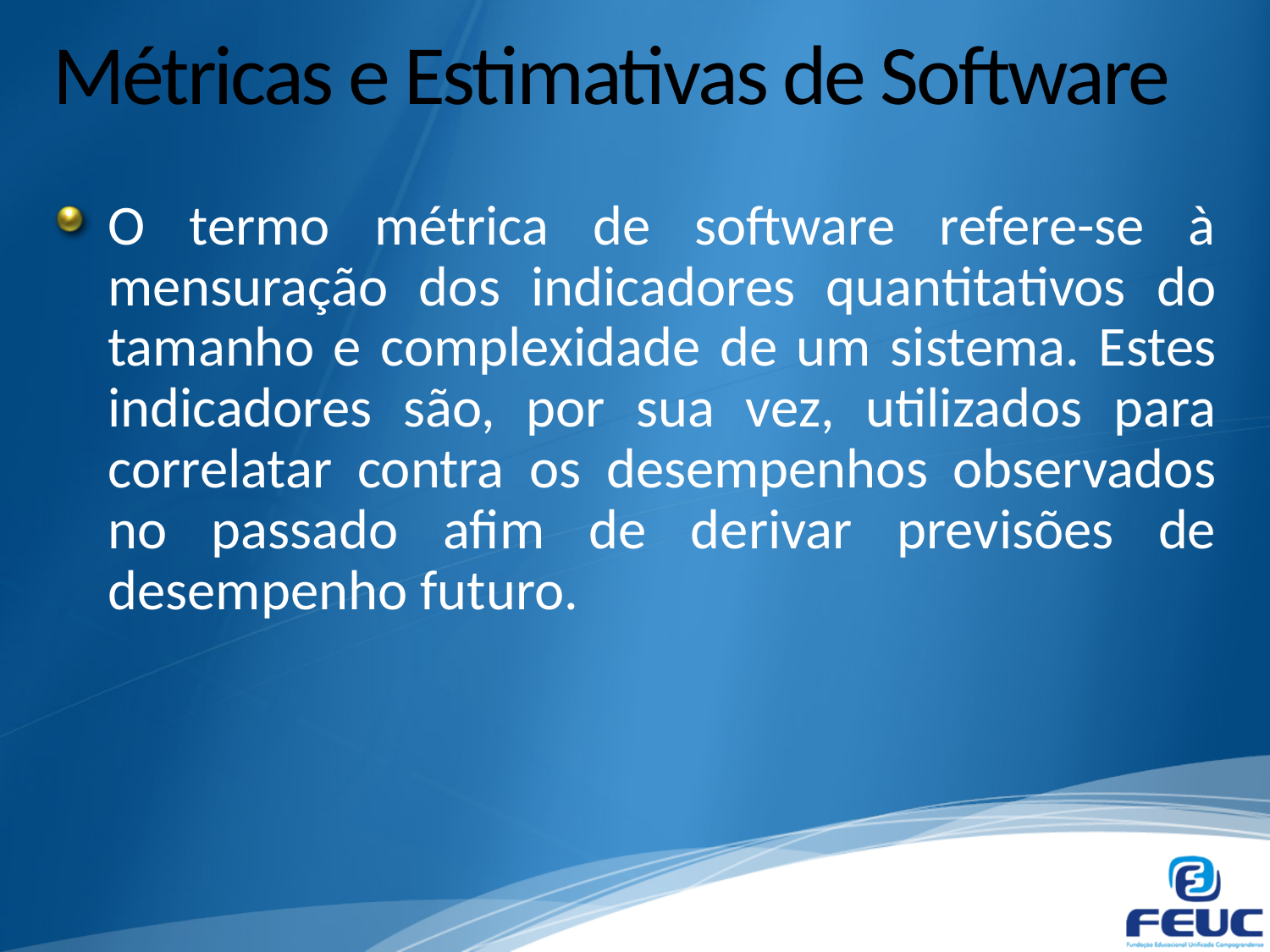

# Métricas e Estimativas de Software
O termo métrica de software refere-se à mensuração dos indicadores quantitativos do tamanho e complexidade de um sistema. Estes indicadores são, por sua vez, utilizados para correlatar contra os desempenhos observados no passado afim de derivar previsões de desempenho futuro.